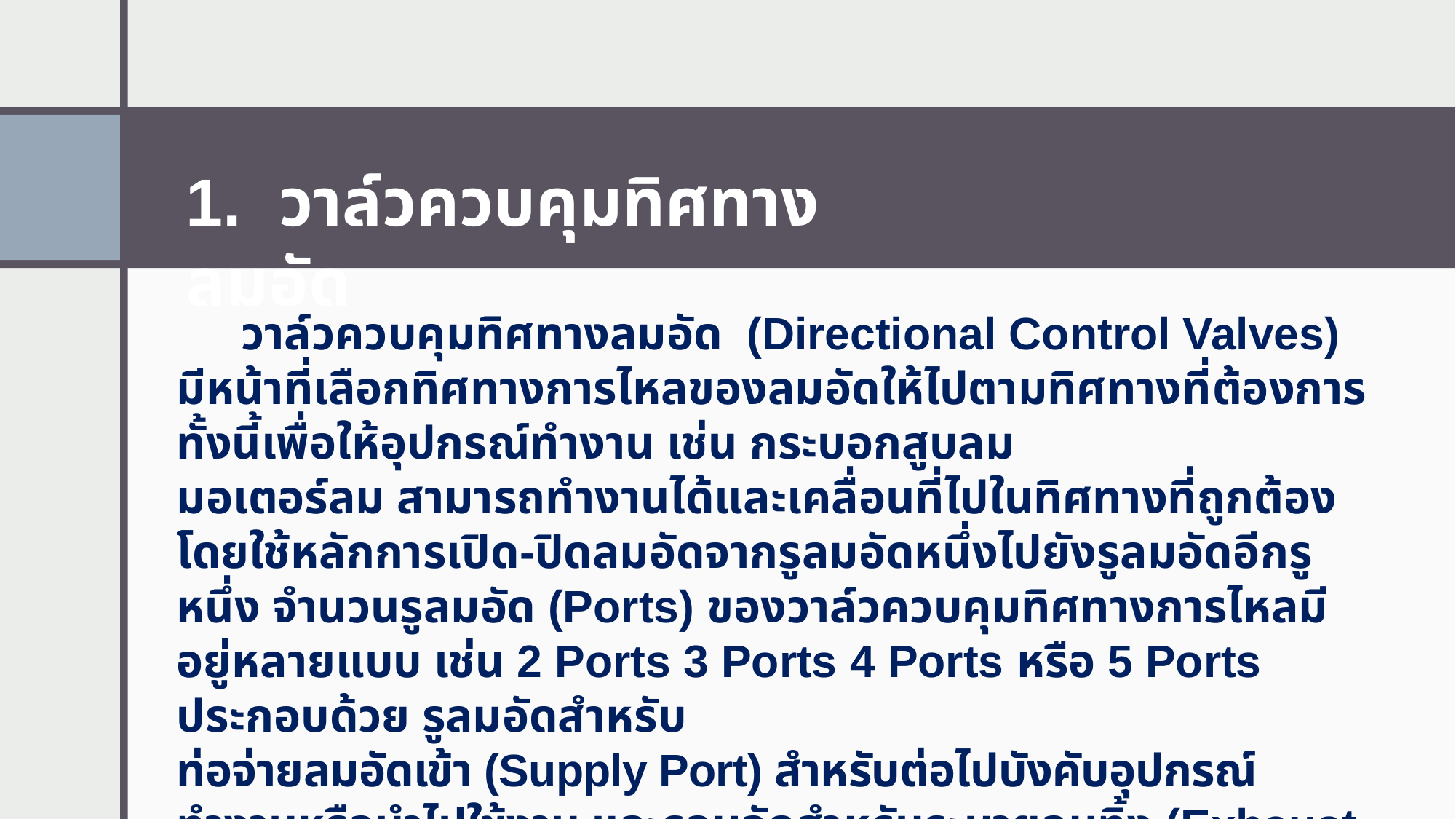

1.  วาล์วควบคุมทิศทางลมอัด

วาล์วควบคุมทิศทางลมอัด  (Directional Control Valves) มีหน้าที่เลือกทิศทางการไหลของลมอัดให้ไปตามทิศทางที่ต้องการ ทั้งนี้เพื่อให้อุปกรณ์ทำงาน เช่น กระบอกสูบลม
มอเตอร์ลม สามารถทำงานได้และเคลื่อนที่ไปในทิศทางที่ถูกต้อง โดยใช้หลักการเปิด-ปิดลมอัดจากรูลมอัดหนึ่งไปยังรูลมอัดอีกรูหนึ่ง จำนวนรูลมอัด (Ports) ของวาล์วควบคุมทิศทางการไหลมีอยู่หลายแบบ เช่น 2 Ports 3 Ports 4 Ports หรือ 5 Ports ประกอบด้วย รูลมอัดสำหรับ
ท่อจ่ายลมอัดเข้า (Supply Port) สำหรับต่อไปบังคับอุปกรณ์ทำงานหรือนำไปใช้งาน และรูลมอัดสำหรับระบายลมทิ้ง (Exhaust Port) โดยทั่วไปแล้ววาล์วชนิดนี้นิยมเรียกว่า D.C.V. (Direction Control Valves)